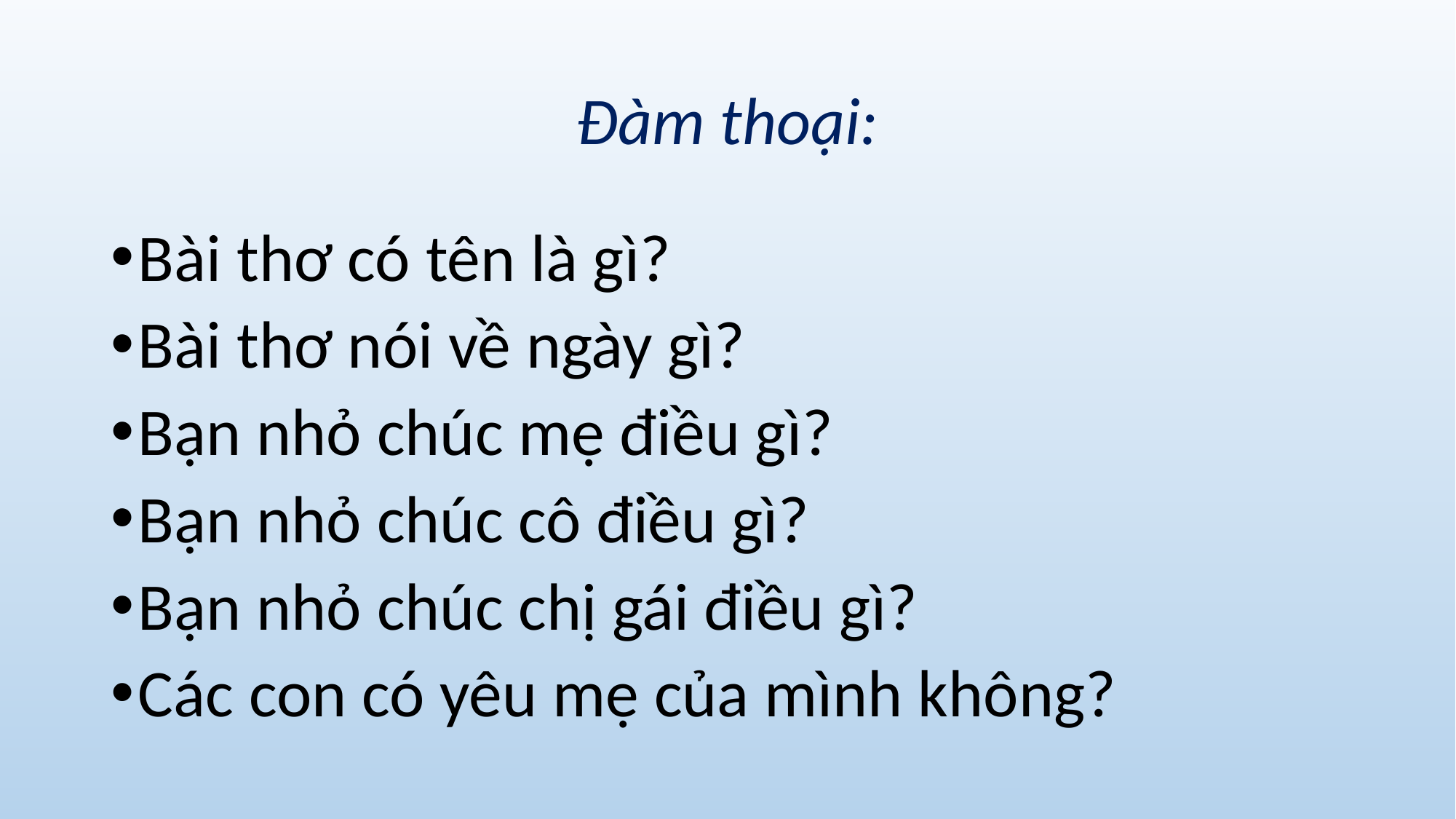

# Đàm thoại:
Bài thơ có tên là gì?
Bài thơ nói về ngày gì?
Bạn nhỏ chúc mẹ điều gì?
Bạn nhỏ chúc cô điều gì?
Bạn nhỏ chúc chị gái điều gì?
Các con có yêu mẹ của mình không?